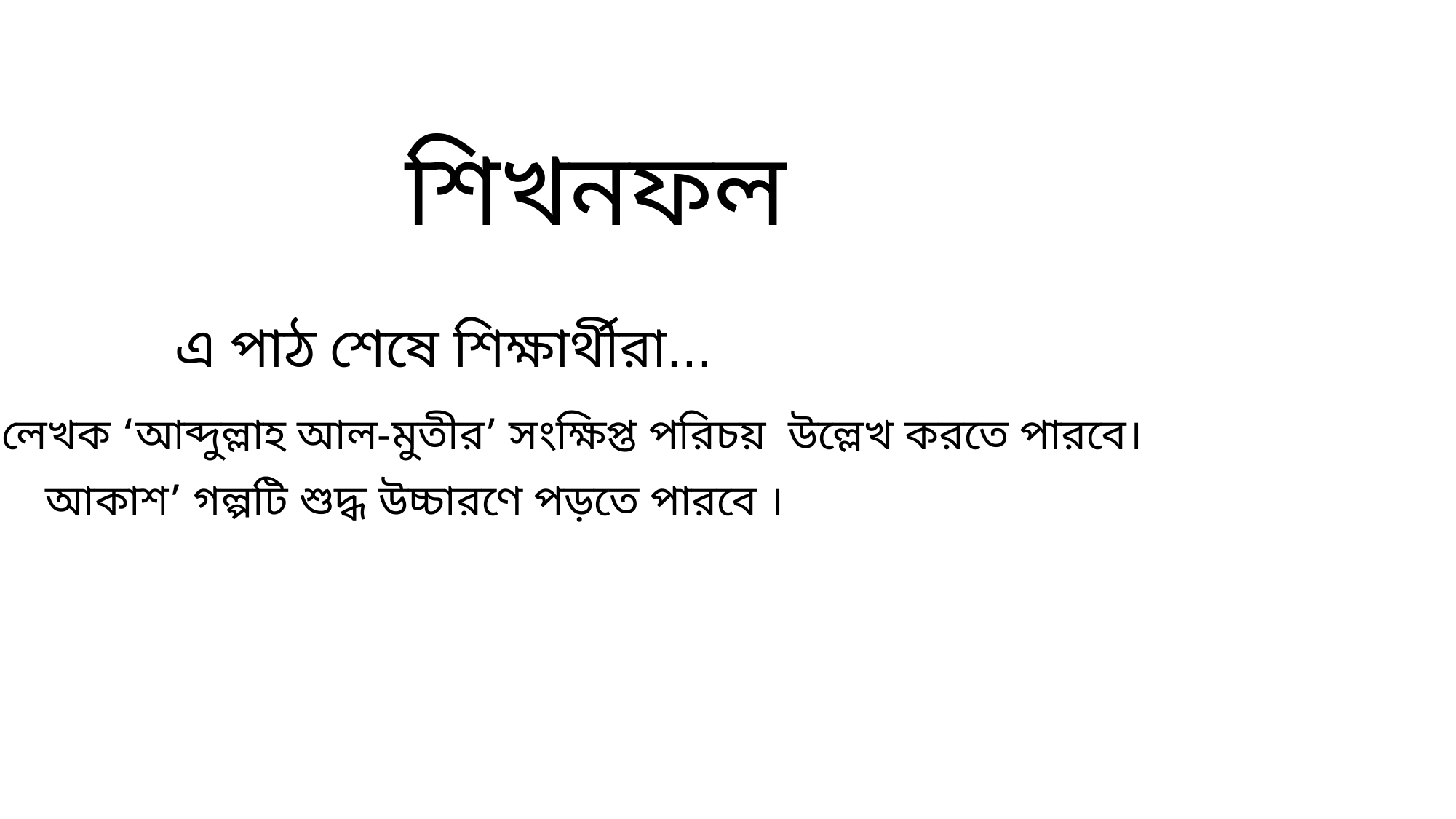

শিখনফল
এ পাঠ শেষে শিক্ষার্থীরা...
লেখক ‘আব্দুল্লাহ আল-মুতীর’ সংক্ষিপ্ত পরিচয়  উল্লেখ করতে পারবে।
আকাশ’ গল্পটি শুদ্ধ উচ্চারণে পড়তে পারবে ।